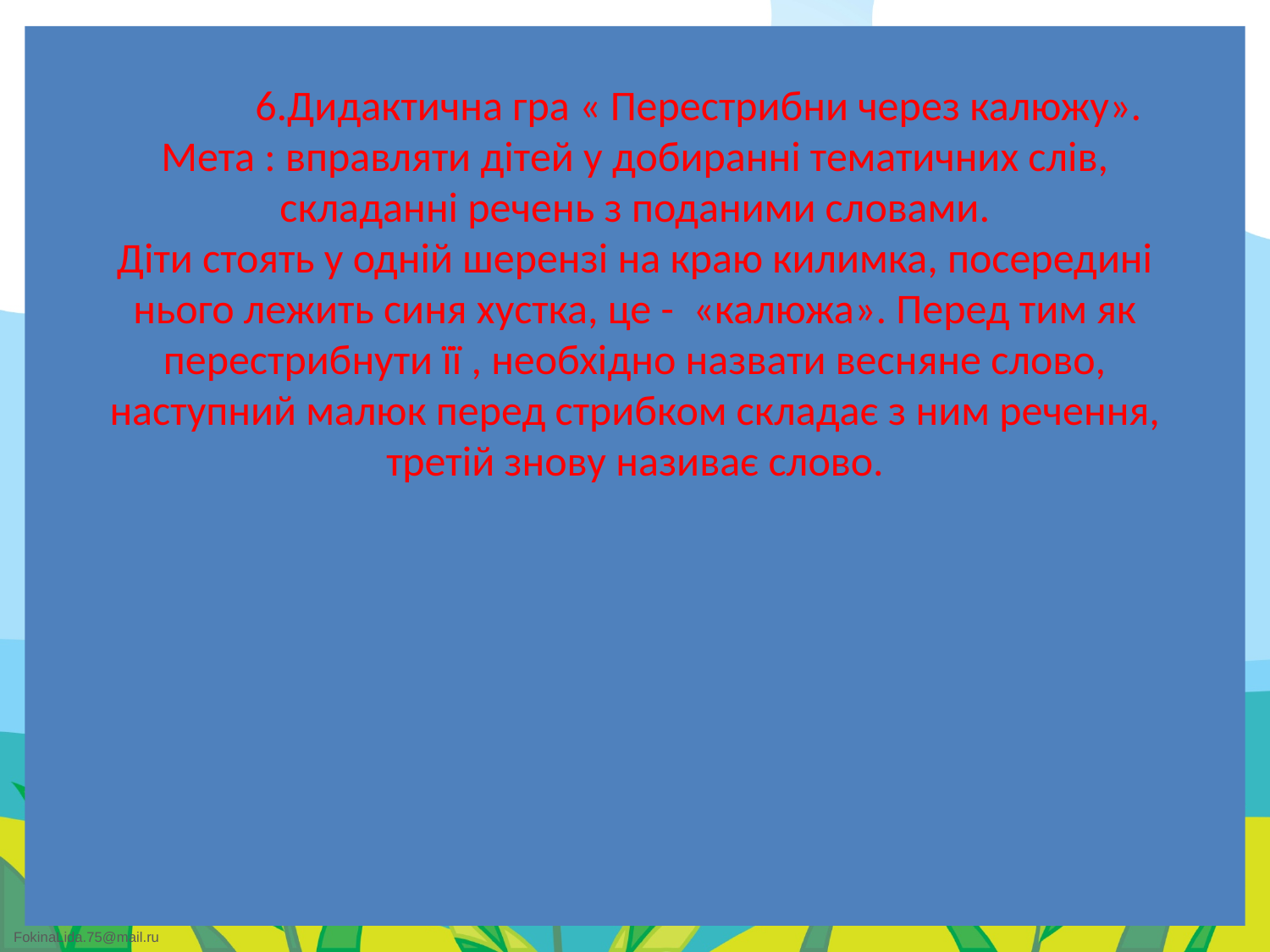

# 6.Дидактична гра « Перестрибни через калюжу». Мета : вправляти дітей у добиранні тематичних слів, складанні речень з поданими словами. Діти стоять у одній шерензі на краю килимка, посередині нього лежить синя хустка, це -  «калюжа». Перед тим як перестрибнути її , необхідно назвати весняне слово, наступний малюк перед стрибком складає з ним речення, третій знову називає слово.